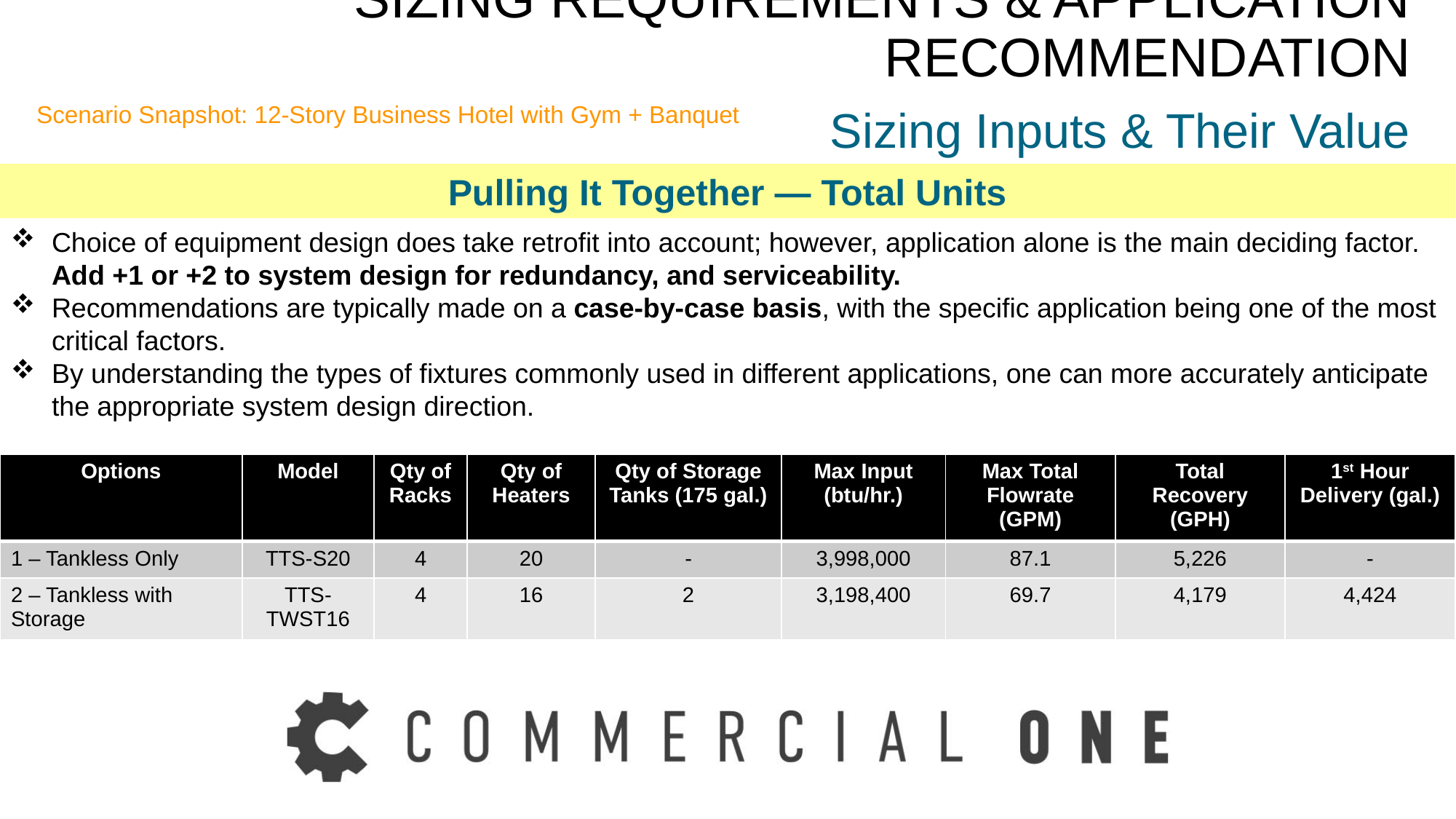

# SIZING REQUIREMENTS & APPLICATION RECOMMENDATION
Scenario Snapshot: 12‑Story Business Hotel with Gym + Banquet
Sizing Inputs & Their Value
Pulling It Together — Total Units

Choice of equipment design does take retrofit into account; however, application alone is the main deciding factor. Add +1 or +2 to system design for redundancy, and serviceability.
Recommendations are typically made on a case‑by‑case basis, with the specific application being one of the most critical factors.
By understanding the types of fixtures commonly used in different applications, one can more accurately anticipate the appropriate system design direction.
| Options | Model | Qty of Racks | Qty of Heaters | Qty of Storage Tanks (175 gal.) | Max Input (btu/hr.) | Max Total Flowrate (GPM) | Total Recovery (GPH) | 1st Hour Delivery (gal.) |
| --- | --- | --- | --- | --- | --- | --- | --- | --- |
| 1 – Tankless Only | TTS-S20 | 4 | 20 | - | 3,998,000 | 87.1 | 5,226 | - |
| 2 – Tankless with Storage | TTS-TWST16 | 4 | 16 | 2 | 3,198,400 | 69.7 | 4,179 | 4,424 |